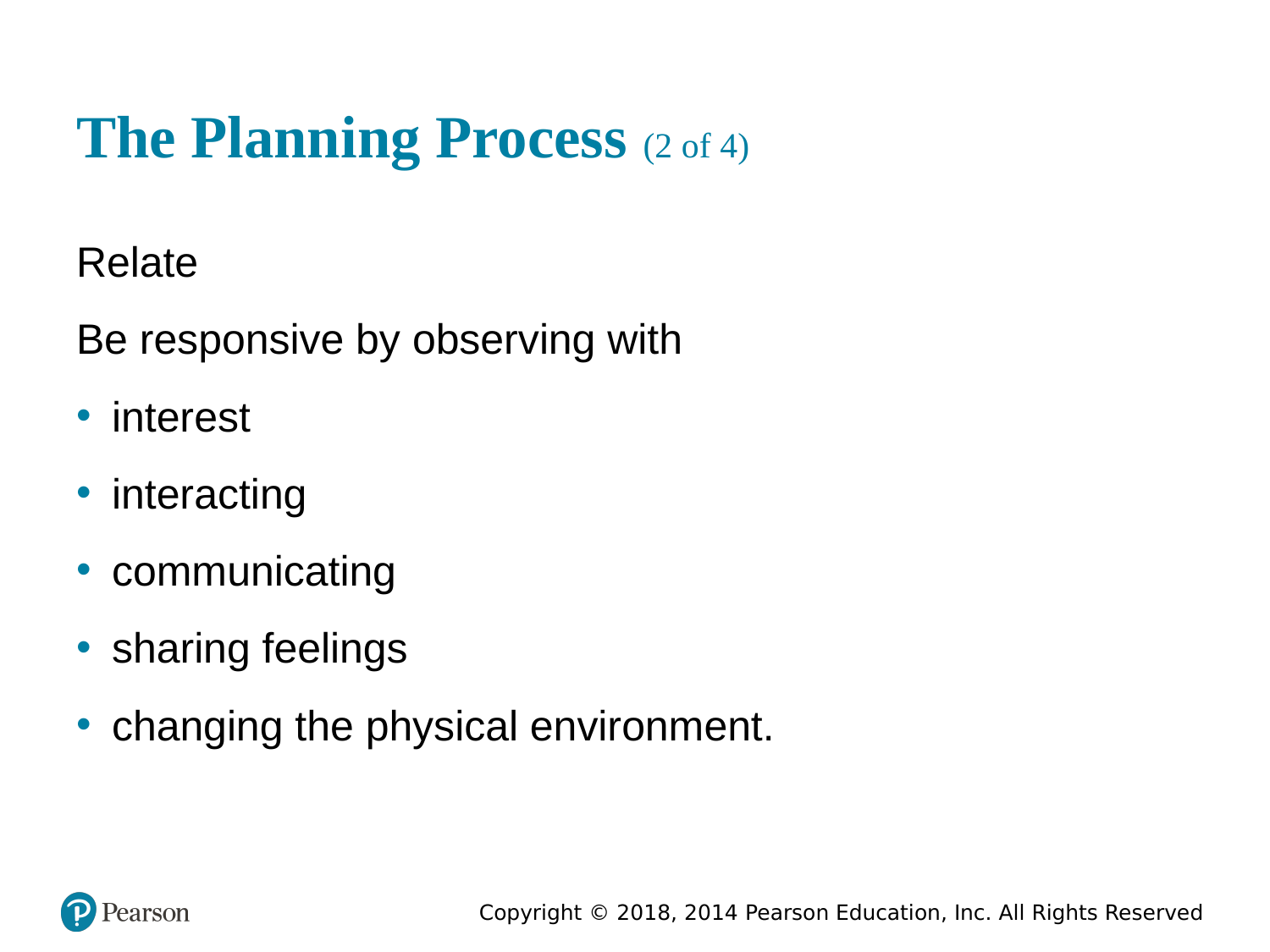

# The Planning Process (2 of 4)
Relate
Be responsive by observing with
interest
interacting
communicating
sharing feelings
changing the physical environment.